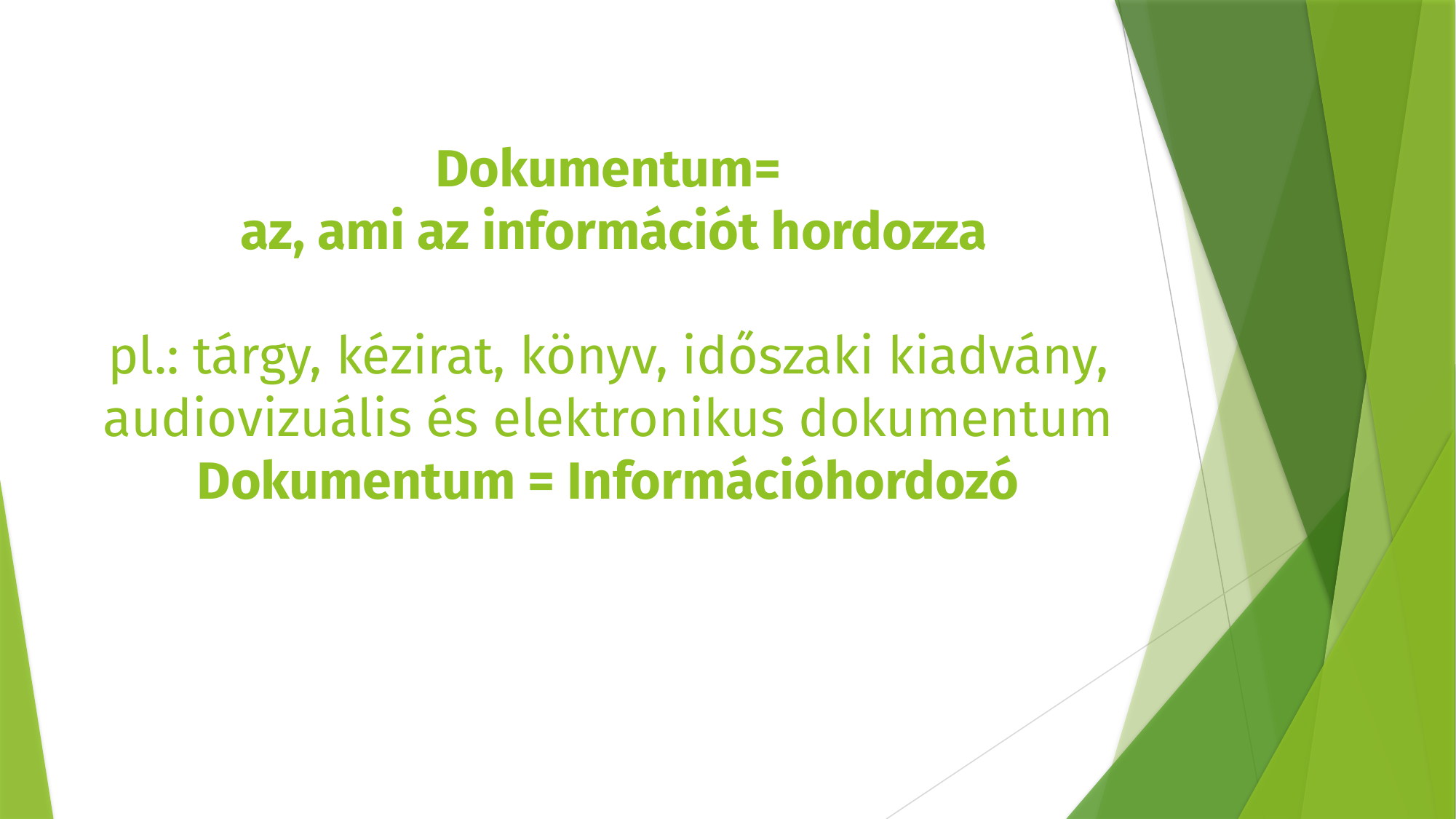

# Dokumentum= az, ami az információt hordozza pl.: tárgy, kézirat, könyv, időszaki kiadvány, audiovizuális és elektronikus dokumentum Dokumentum = Információhordozó